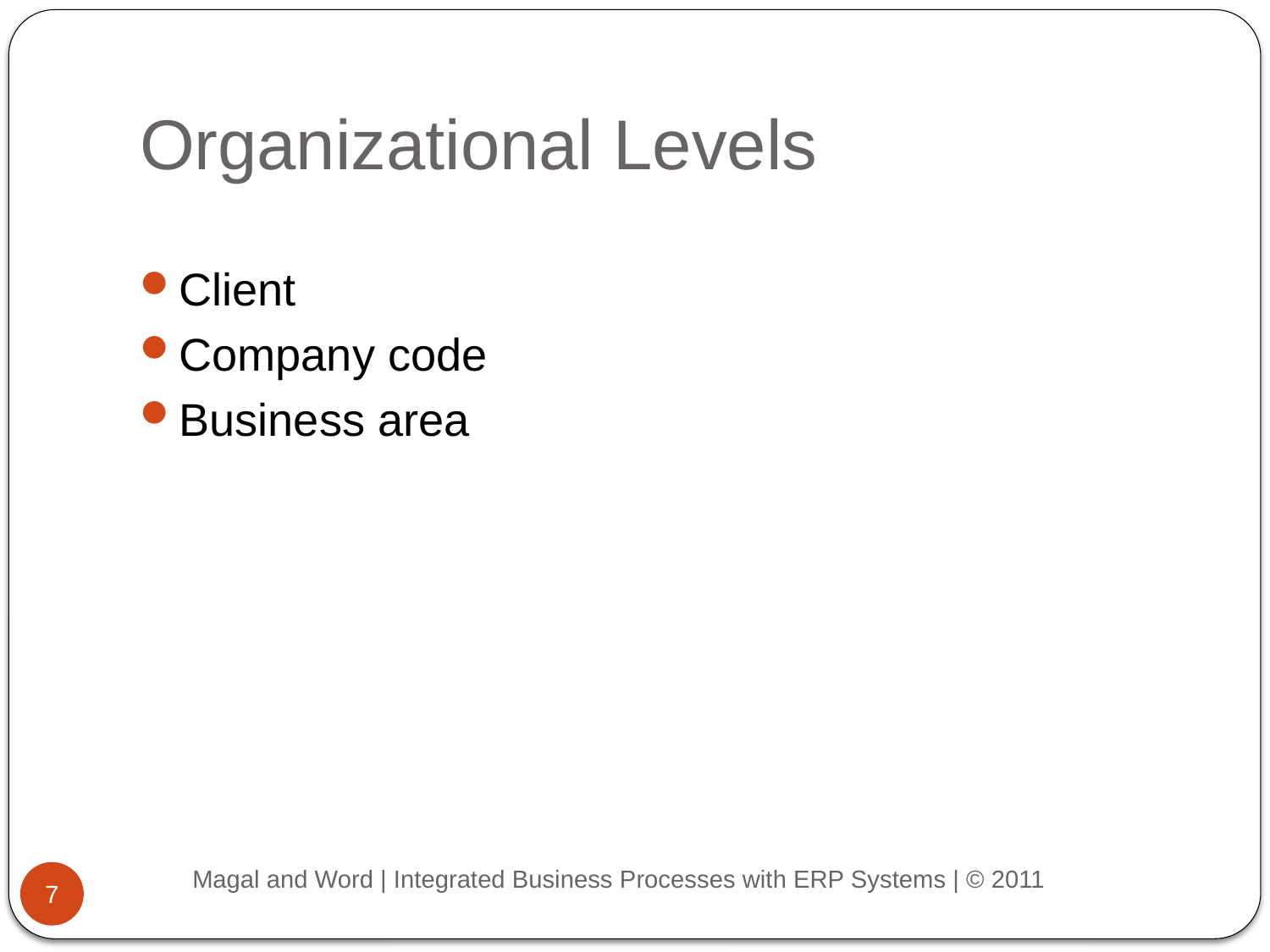

# Organizational Levels
Client
Company code
Business area

Magal and Word | Integrated Business Processes with ERP Systems | © 2011
7